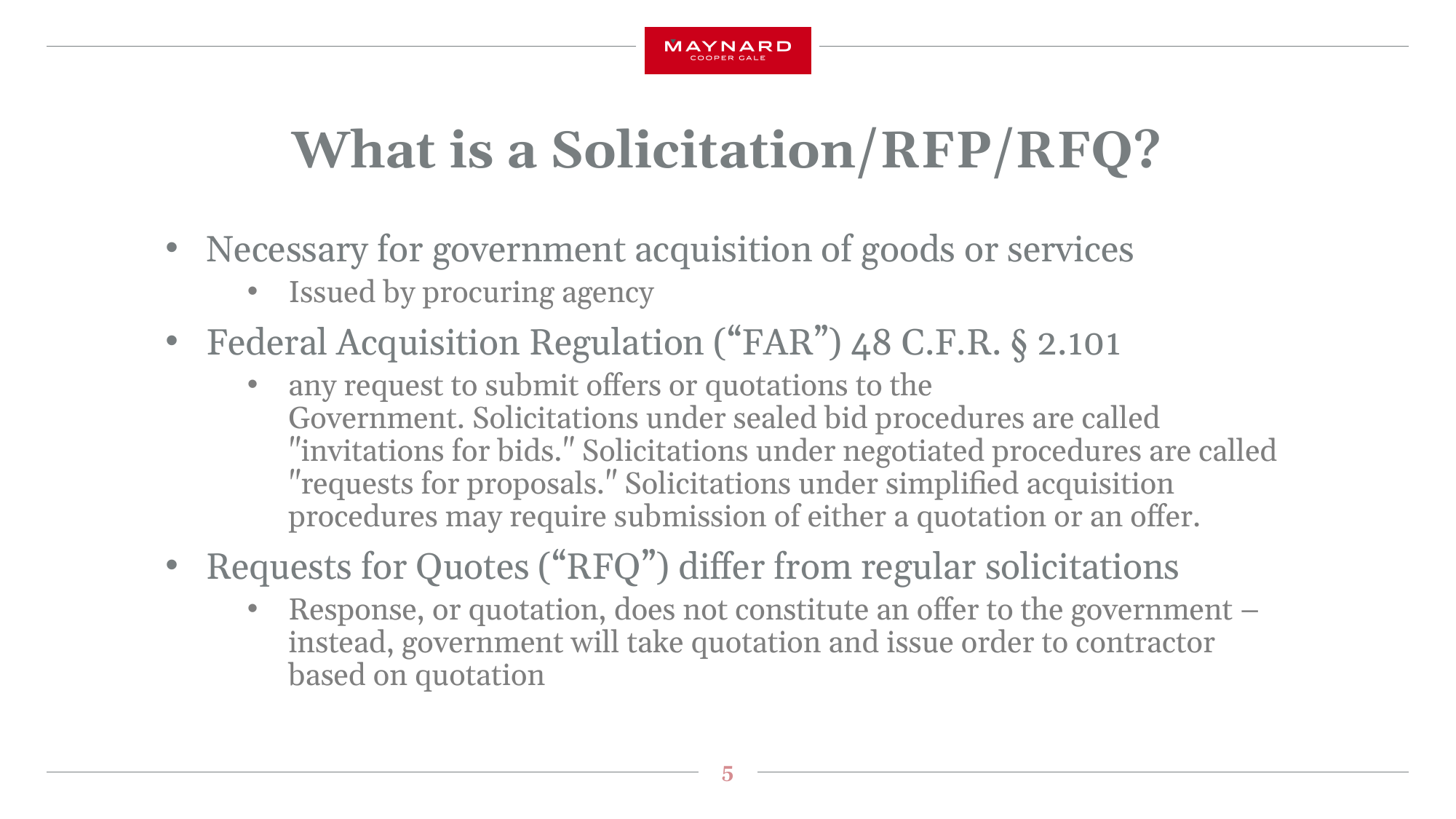

# What is a Solicitation/RFP/RFQ?
Necessary for government acquisition of goods or services
Issued by procuring agency
Federal Acquisition Regulation (“FAR”) 48 C.F.R. § 2.101
any request to submit offers or quotations to the Government. Solicitations under sealed bid procedures are called "invitations for bids." Solicitations under negotiated procedures are called "requests for proposals." Solicitations under simplified acquisition procedures may require submission of either a quotation or an offer.
Requests for Quotes (“RFQ”) differ from regular solicitations
Response, or quotation, does not constitute an offer to the government – instead, government will take quotation and issue order to contractor based on quotation
5